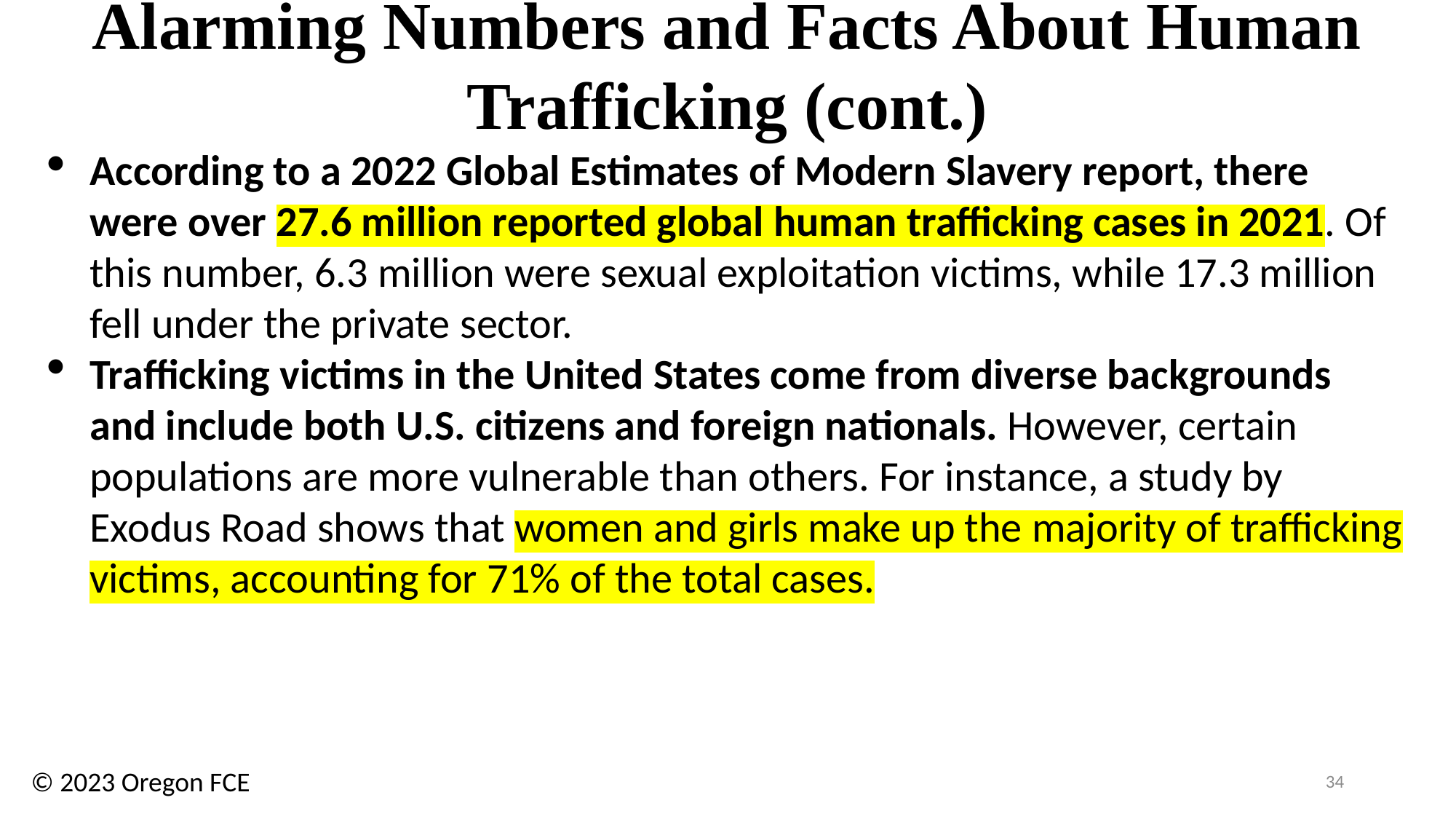

Alarming Numbers and Facts About Human Trafficking (cont.)
According to a 2022 Global Estimates of Modern Slavery report, there were over 27.6 million reported global human trafficking cases in 2021. Of this number, 6.3 million were sexual exploitation victims, while 17.3 million fell under the private sector.
Trafficking victims in the United States come from diverse backgrounds and include both U.S. citizens and foreign nationals. However, certain populations are more vulnerable than others. For instance, a study by Exodus Road shows that women and girls make up the majority of trafficking victims, accounting for 71% of the total cases.
© 2023 Oregon FCE
34